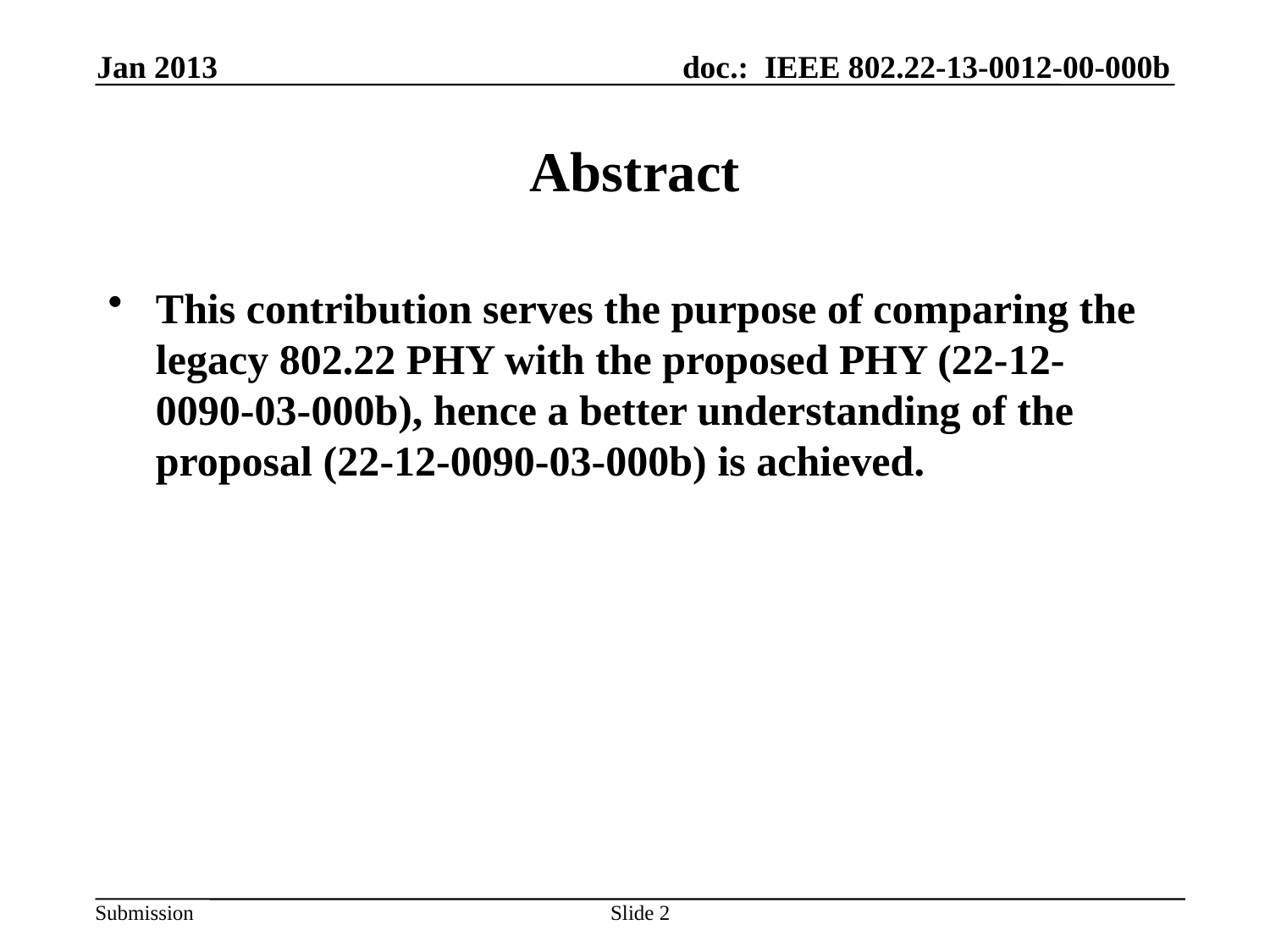

Jan 2013
# Abstract
This contribution serves the purpose of comparing the legacy 802.22 PHY with the proposed PHY (22-12-0090-03-000b), hence a better understanding of the proposal (22-12-0090-03-000b) is achieved.
Slide 2